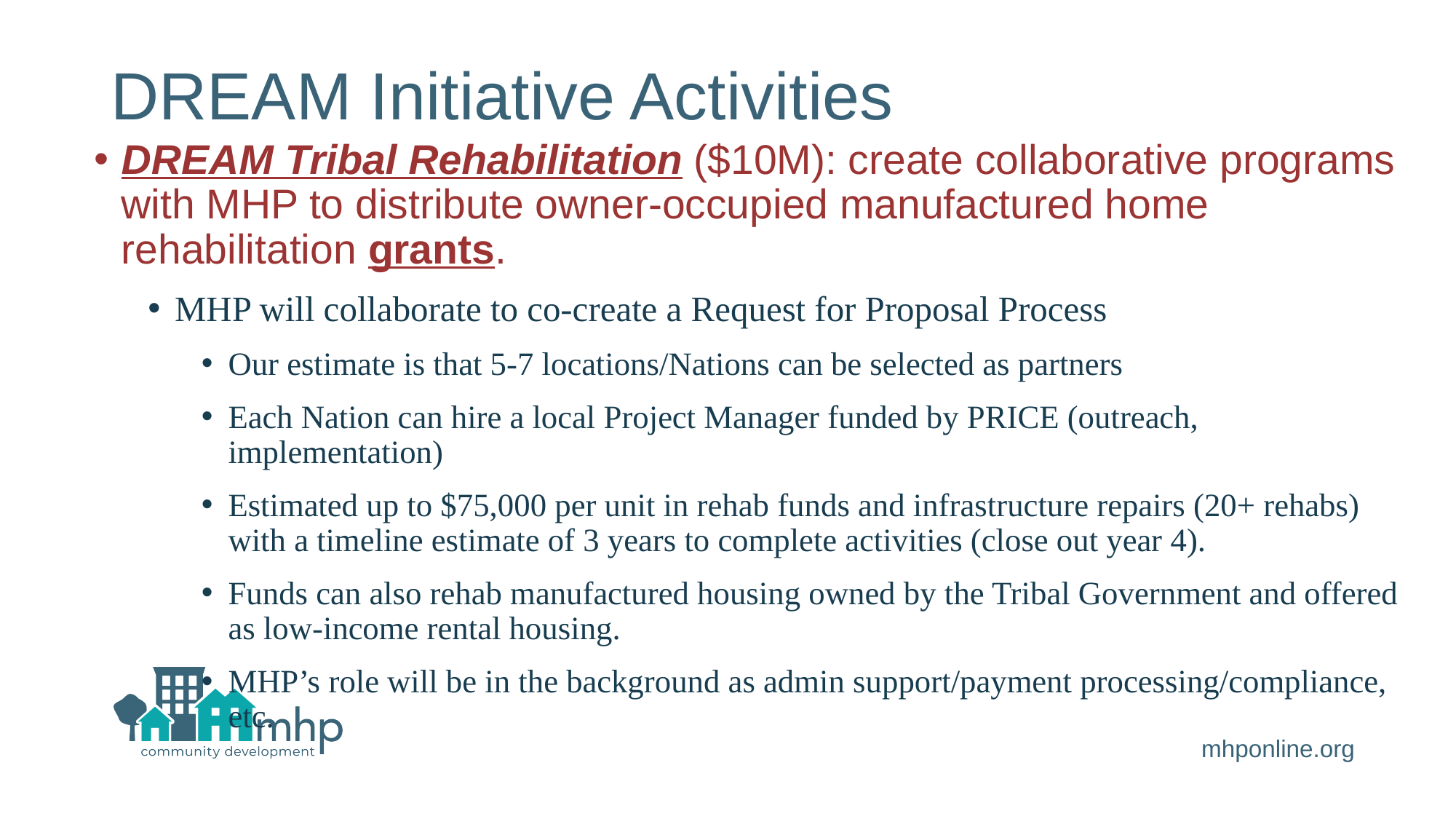

# DREAM Initiative Activities
DREAM Tribal Rehabilitation ($10M): create collaborative programs with MHP to distribute owner-occupied manufactured home rehabilitation grants.
MHP will collaborate to co-create a Request for Proposal Process
Our estimate is that 5-7 locations/Nations can be selected as partners
Each Nation can hire a local Project Manager funded by PRICE (outreach, implementation)
Estimated up to $75,000 per unit in rehab funds and infrastructure repairs (20+ rehabs) with a timeline estimate of 3 years to complete activities (close out year 4).
Funds can also rehab manufactured housing owned by the Tribal Government and offered as low-income rental housing.
MHP’s role will be in the background as admin support/payment processing/compliance, etc.